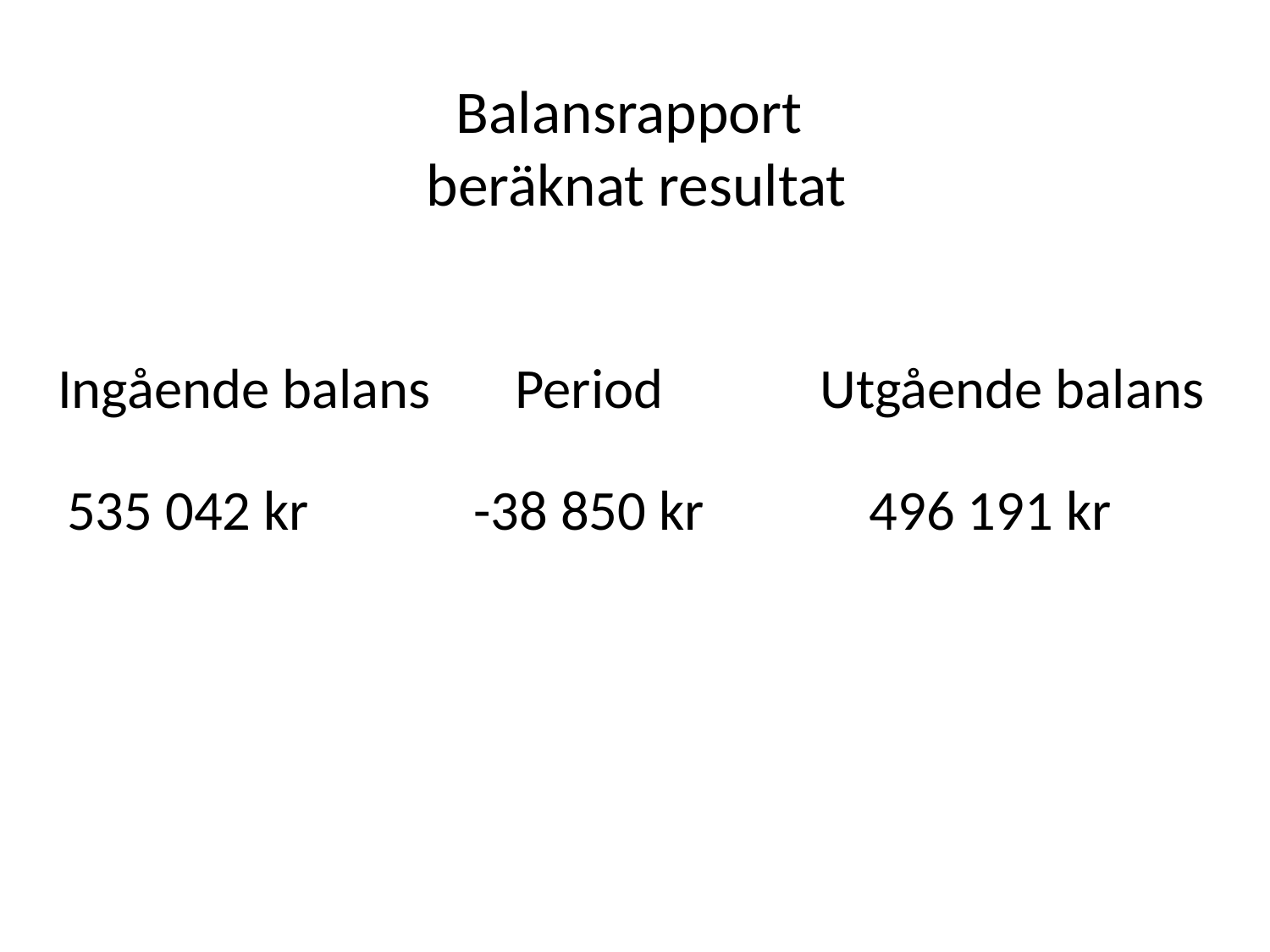

# Balansrapport beräknat resultat
Ingående balans	      Period		Utgående balans
535 042 kr	            -38 850 kr             496 191 kr